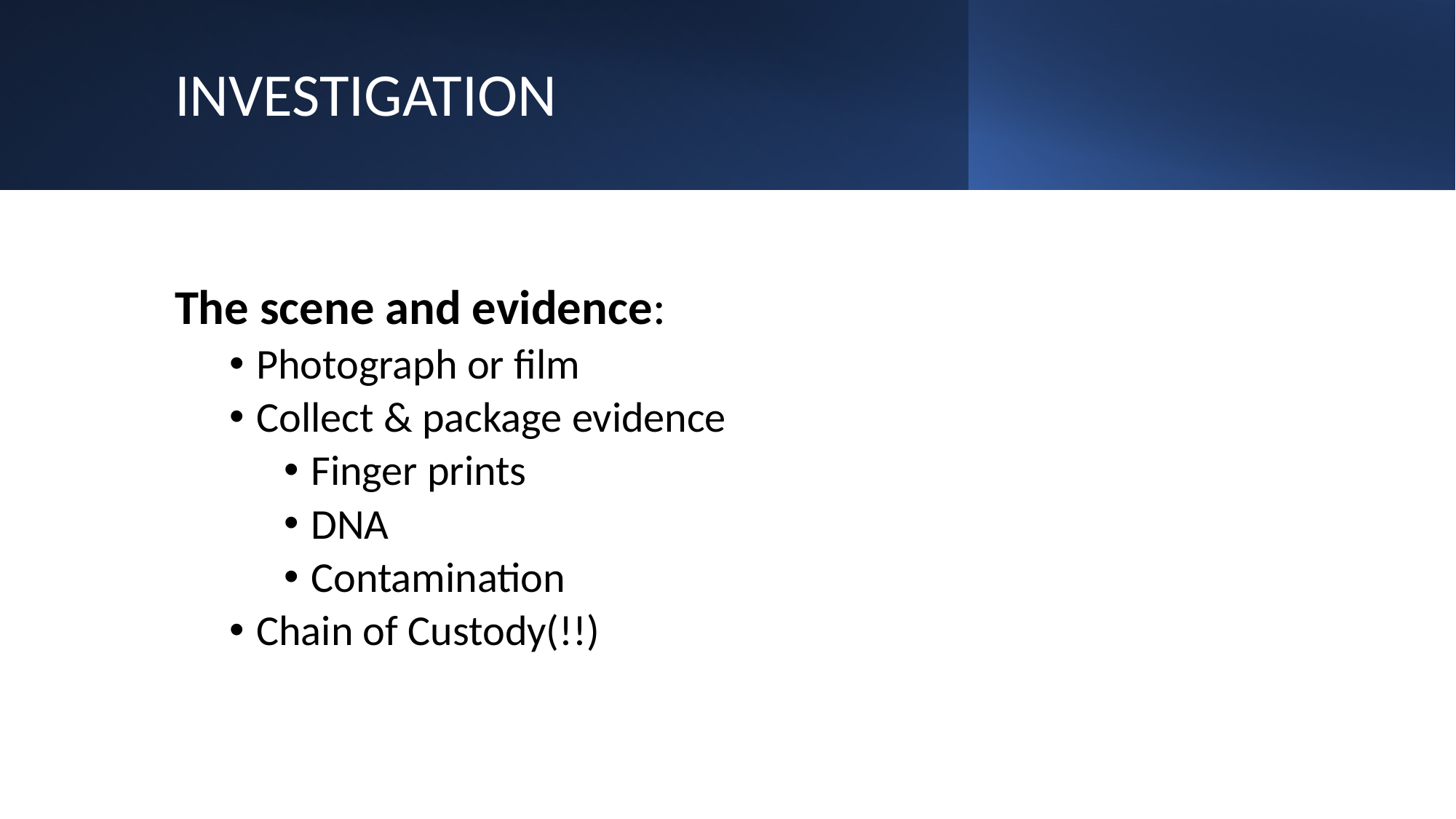

# INVESTIGATION
The scene and evidence:
Photograph or film
Collect & package evidence
Finger prints
DNA
Contamination
Chain of Custody(!!)